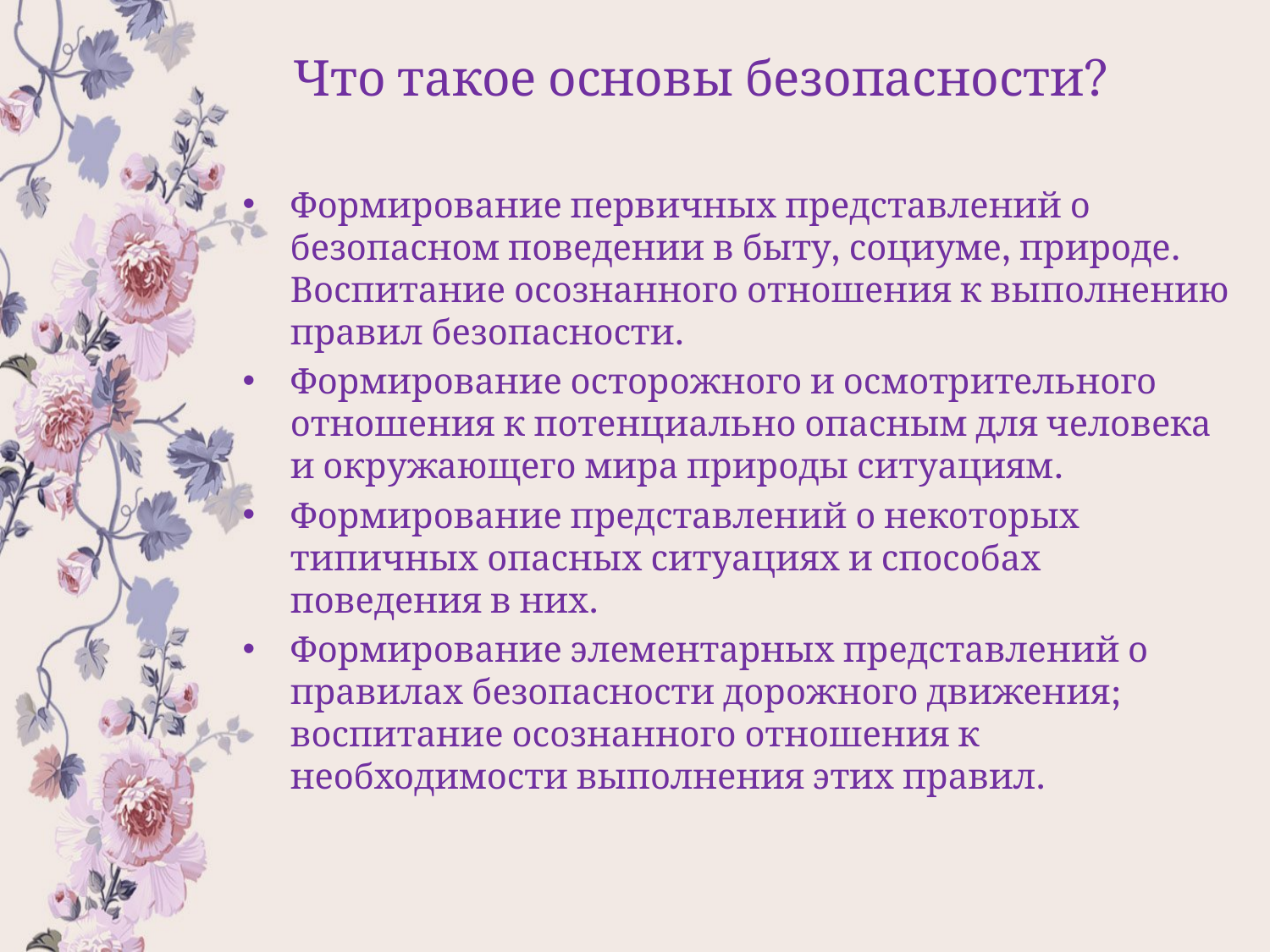

Что такое основы безопасности?
Формирование первичных представлений о безопасном поведении в быту, социуме, природе. Воспитание осознанного отношения к выполнению правил безопасности.
Формирование осторожного и осмотрительного отношения к потенциально опасным для человека и окружающего мира природы ситуациям.
Формирование представлений о некоторых типичных опасных ситуациях и способах поведения в них.
Формирование элементарных представлений о правилах безопасности дорожного движения; воспитание осознанного отношения к необходимости выполнения этих правил.